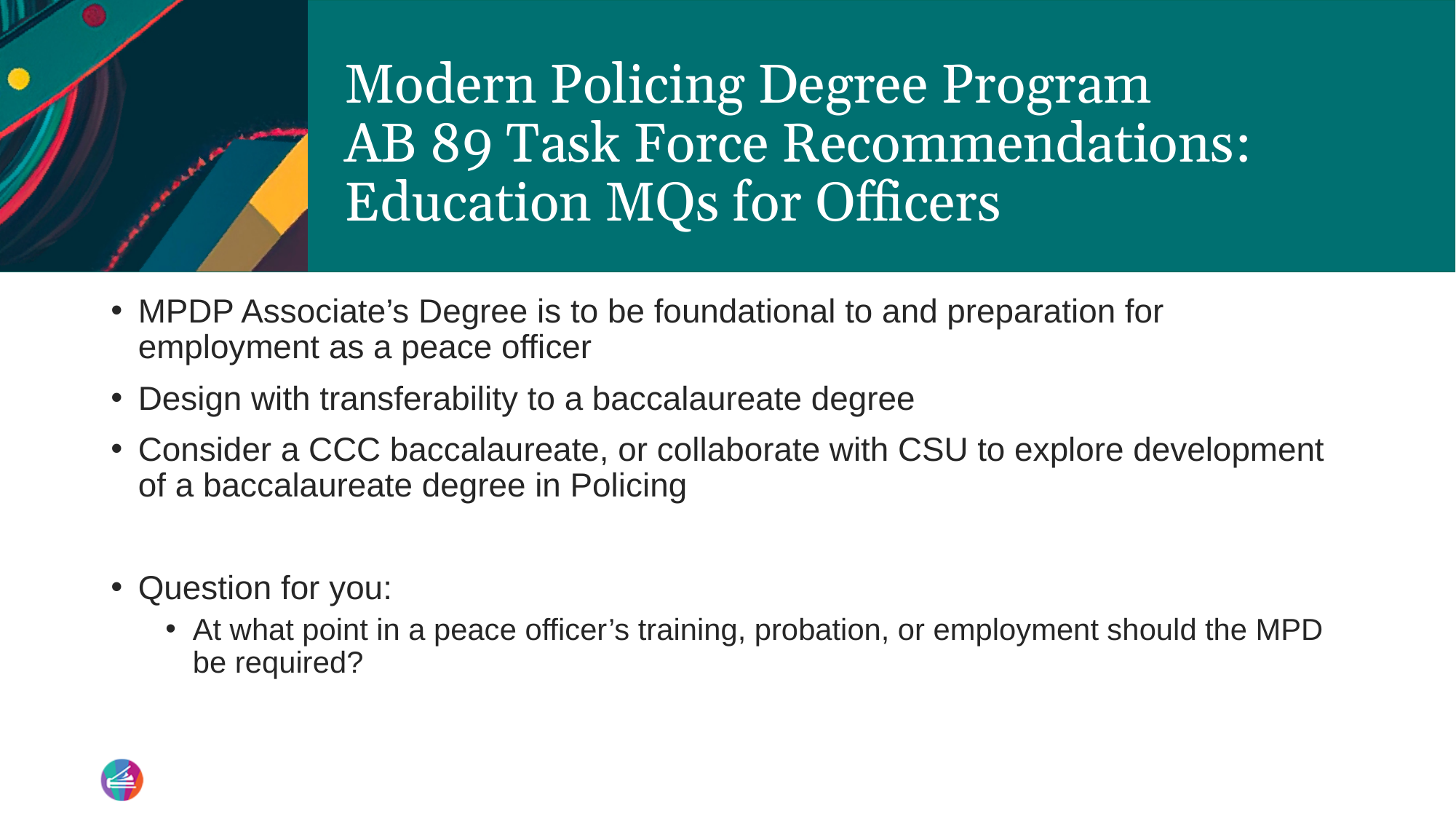

# Modern Policing Degree Program AB 89 Task Force Recommendations: Education MQs for Officers
MPDP Associate’s Degree is to be foundational to and preparation for employment as a peace officer
Design with transferability to a baccalaureate degree
Consider a CCC baccalaureate, or collaborate with CSU to explore development of a baccalaureate degree in Policing

Question for you:
At what point in a peace officer’s training, probation, or employment should the MPD be required?